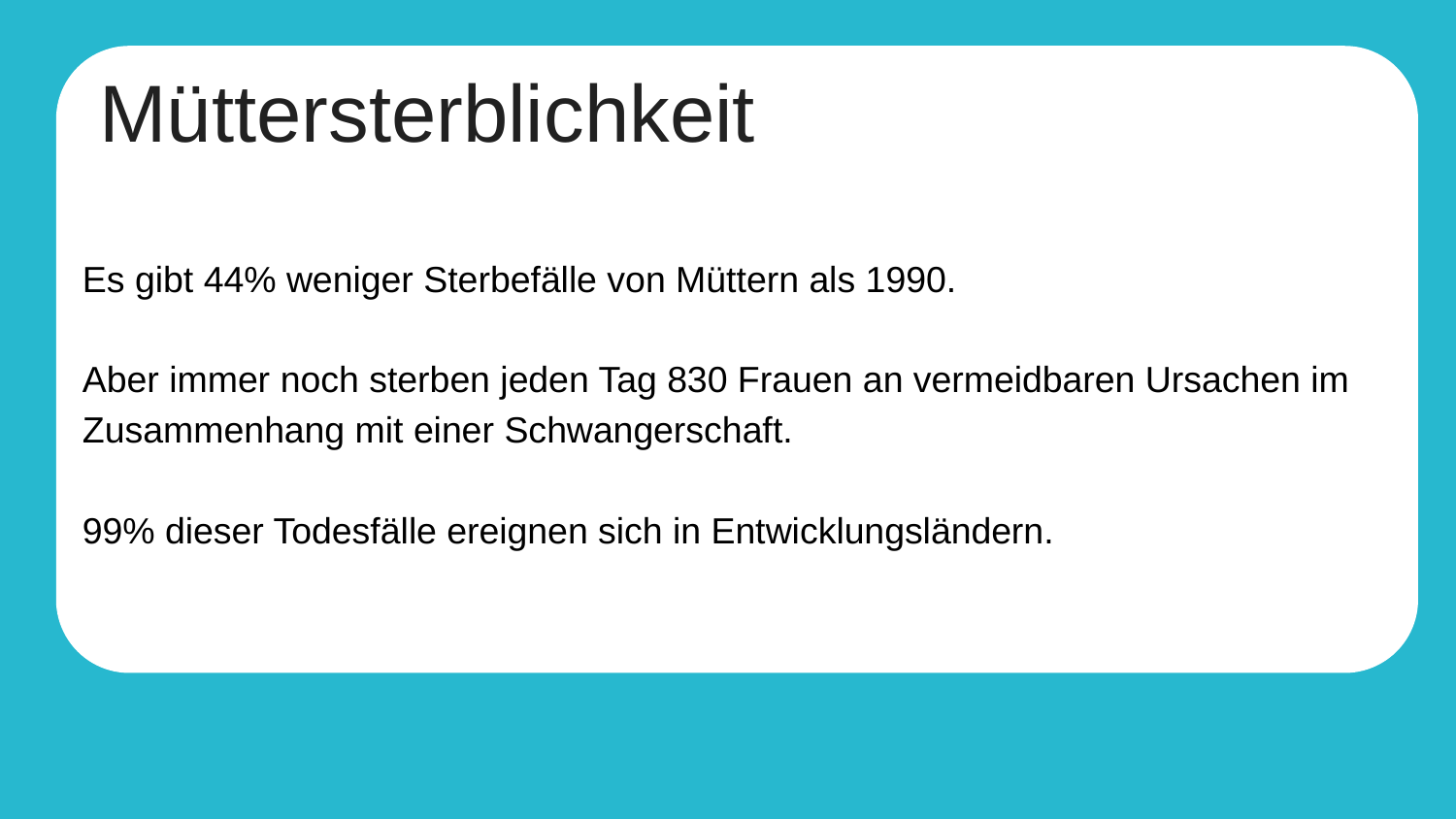

# Müttersterblichkeit
Es gibt 44% weniger Sterbefälle von Müttern als 1990.

Aber immer noch sterben jeden Tag 830 Frauen an vermeidbaren Ursachen im Zusammenhang mit einer Schwangerschaft.

99% dieser Todesfälle ereignen sich in Entwicklungsländern.